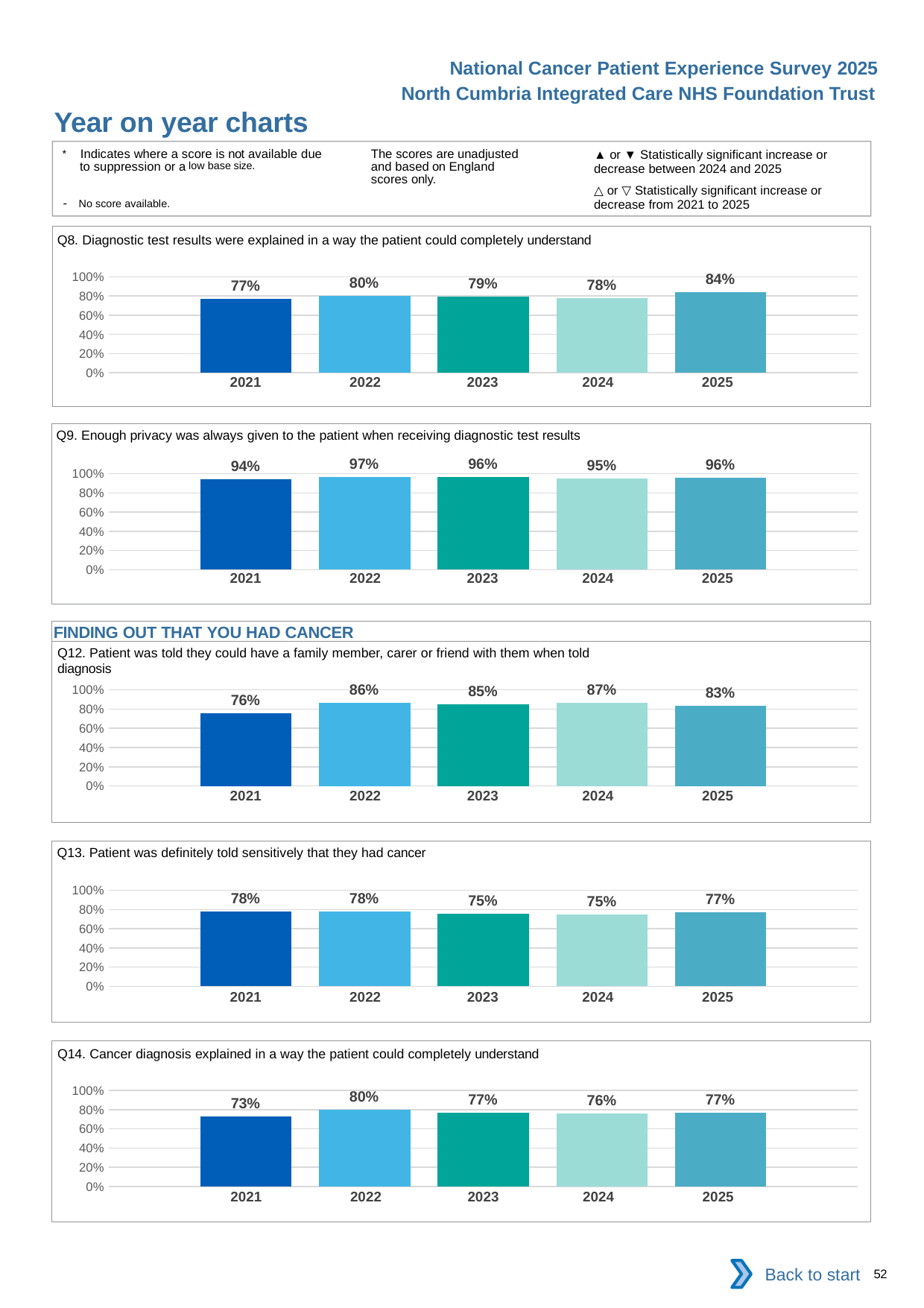

National Cancer Patient Experience Survey 2025
North Cumbria Integrated Care NHS Foundation Trust
Year on year charts (2)

The scores are unadjusted and based on England scores only.
*  Indicates where a score is not available due to suppression or a low base size.
- No score available.
▲ or ▼ Statistically significant increase or decrease between 2024 and 2025
△ or ▽ Statistically significant increase or decrease from 2021 to 2025
Q8. Diagnostic test results were explained in a way the patient could completely understand

### Chart

| Category | 2021 | 2022 | 2023 | 2024 | 2025 |
|---|---|---|---|---|---|
| Category 1 | 0.7692308 | 0.8026316 | 0.7943262 | 0.7784091 | 0.8353658 |
| 2021 | 2022 | 2023 | 2024 | 2025 |
| --- | --- | --- | --- | --- |
|  |  |  |  |  |
Q9. Enough privacy was always given to the patient when receiving diagnostic test results

### Chart

| Category | 2021 | 2022 | 2023 | 2024 | 2025 |
|---|---|---|---|---|---|
| Category 1 | 0.9384615 | 0.9668874 | 0.9640288 | 0.9494382 | 0.9570552 |
| 2021 | 2022 | 2023 | 2024 | 2025 |
| --- | --- | --- | --- | --- |
|  |  |  |  |  |
FINDING OUT THAT YOU HAD CANCER
Q12. Patient was told they could have a family member, carer or friend with them when told diagnosis

### Chart

| Category | 2021 | 2022 | 2023 | 2024 | 2025 |
|---|---|---|---|---|---|
| Category 1 | 0.7569444 | 0.8625 | 0.8518519 | 0.8663366 | 0.8342857 |
| 2021 | 2022 | 2023 | 2024 | 2025 |
| --- | --- | --- | --- | --- |
|  |  |  |  |  |
Q13. Patient was definitely told sensitively that they had cancer

### Chart

| Category | 2021 | 2022 | 2023 | 2024 | 2025 |
|---|---|---|---|---|---|
| Category 1 | 0.78 | 0.7790698 | 0.7543859 | 0.7488372 | 0.7704918 |
| 2021 | 2022 | 2023 | 2024 | 2025 |
| --- | --- | --- | --- | --- |
|  |  |  |  |  |
Q14. Cancer diagnosis explained in a way the patient could completely understand

### Chart

| Category | 2021 | 2022 | 2023 | 2024 | 2025 |
|---|---|---|---|---|---|
| Category 1 | 0.7266667 | 0.7965117 | 0.7660819 | 0.7581396 | 0.7663044 |
| 2021 | 2022 | 2023 | 2024 | 2025 |
| --- | --- | --- | --- | --- |
|  |  |  |  |  |
Back to start

52